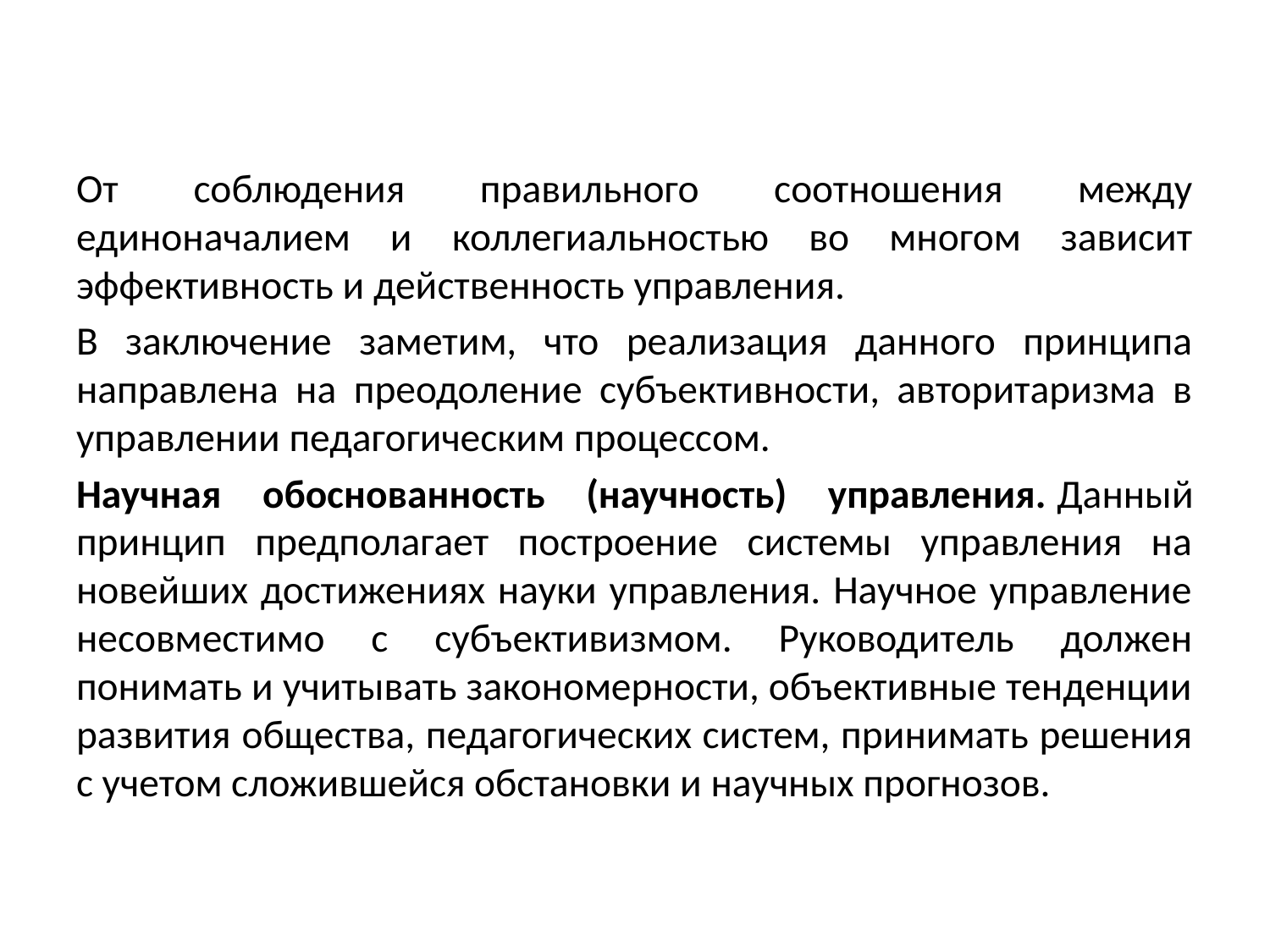

От соблюдения правильного соотношения между единоначалием и коллегиальностью во многом зависит эффективность и действенность управления.
В заключение заметим, что реализация данного принципа направлена на преодоление субъективности, авторитаризма в управлении педагогическим процессом.
Научная обоснованность (научность) управления. Данный принцип предполагает построение системы управления на новейших достижениях науки управления. Научное управление несовместимо с субъективизмом. Руководитель должен понимать и учитывать закономерности, объективные тенденции развития общества, педагогических систем, принимать решения с учетом сложившейся обстановки и научных прогнозов.